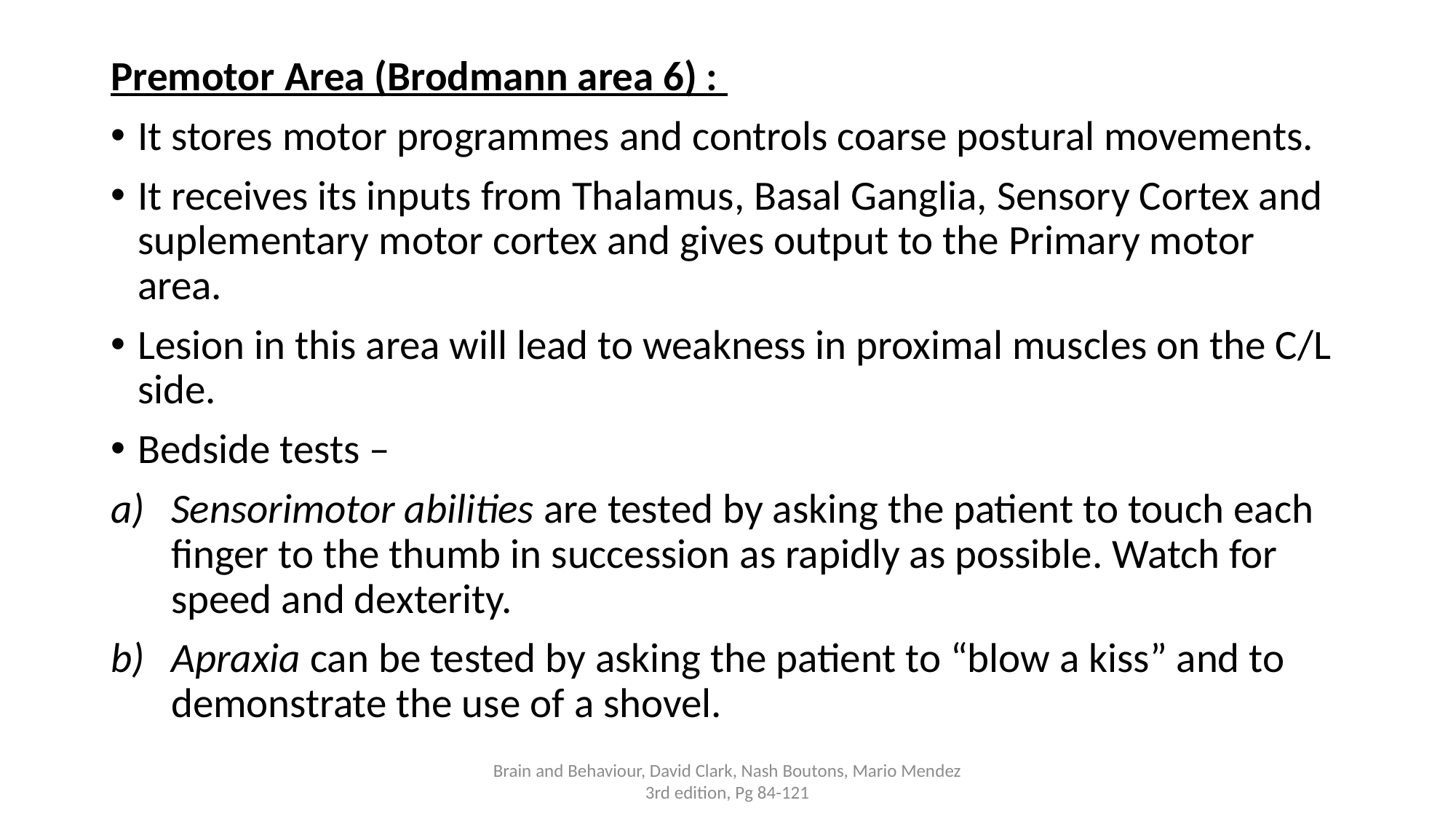

Premotor Area (Brodmann area 6) :
It stores motor programmes and controls coarse postural movements.
It receives its inputs from Thalamus, Basal Ganglia, Sensory Cortex and suplementary motor cortex and gives output to the Primary motor area.
Lesion in this area will lead to weakness in proximal muscles on the C/L side.
Bedside tests –
Sensorimotor abilities are tested by asking the patient to touch each finger to the thumb in succession as rapidly as possible. Watch for speed and dexterity.
Apraxia can be tested by asking the patient to “blow a kiss” and to demonstrate the use of a shovel.

Brain and Behaviour, David Clark, Nash Boutons, Mario Mendez 3rd edition, Pg 84-121